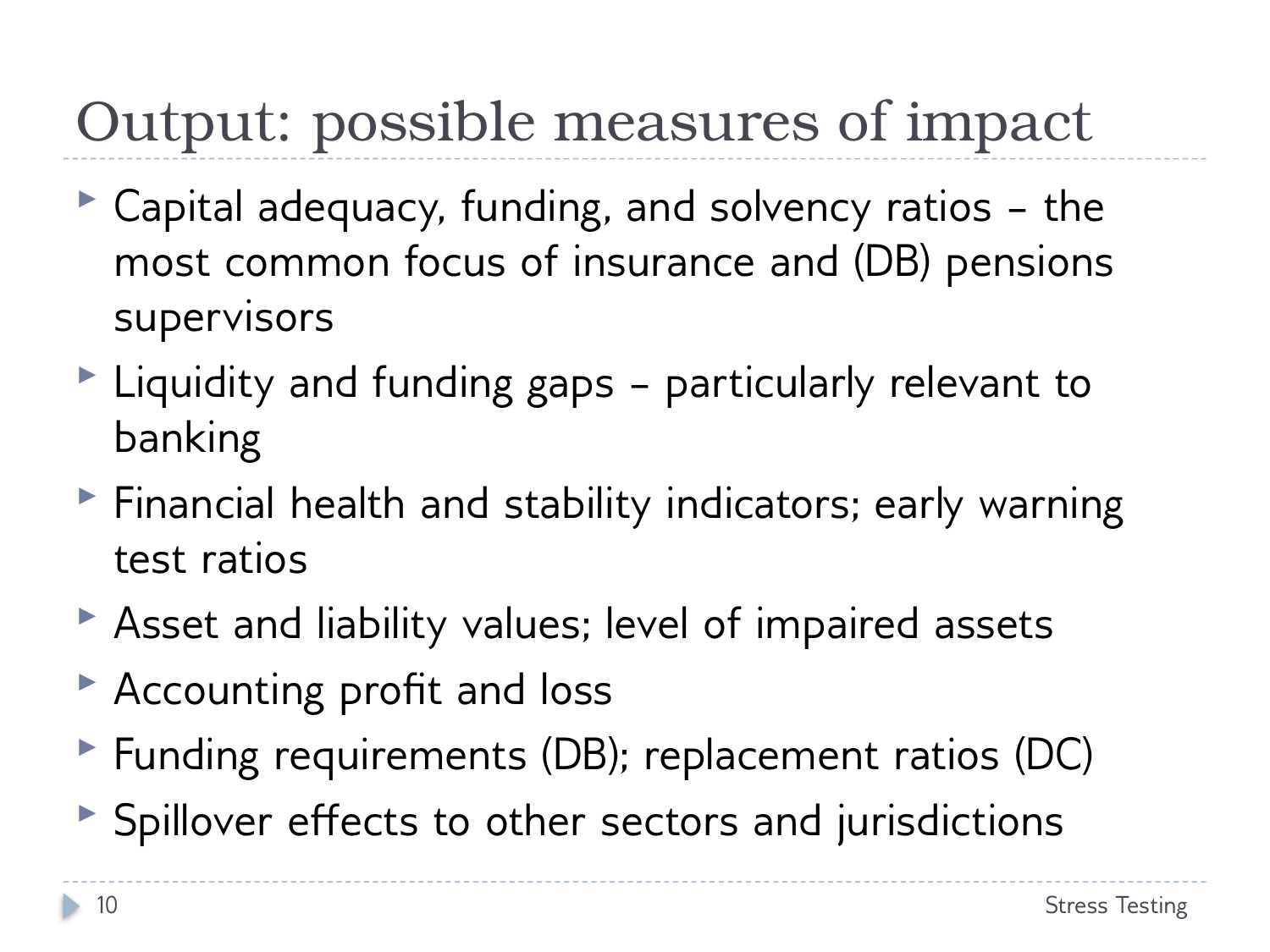

# Output: possible measures of impact
Capital adequacy, funding, and solvency ratios – the most common focus of insurance and (DB) pensions supervisors
Liquidity and funding gaps – particularly relevant to banking
Financial health and stability indicators; early warning test ratios
Asset and liability values; level of impaired assets
Accounting profit and loss
Funding requirements (DB); replacement ratios (DC)
Spillover effects to other sectors and jurisdictions
10
Stress Testing